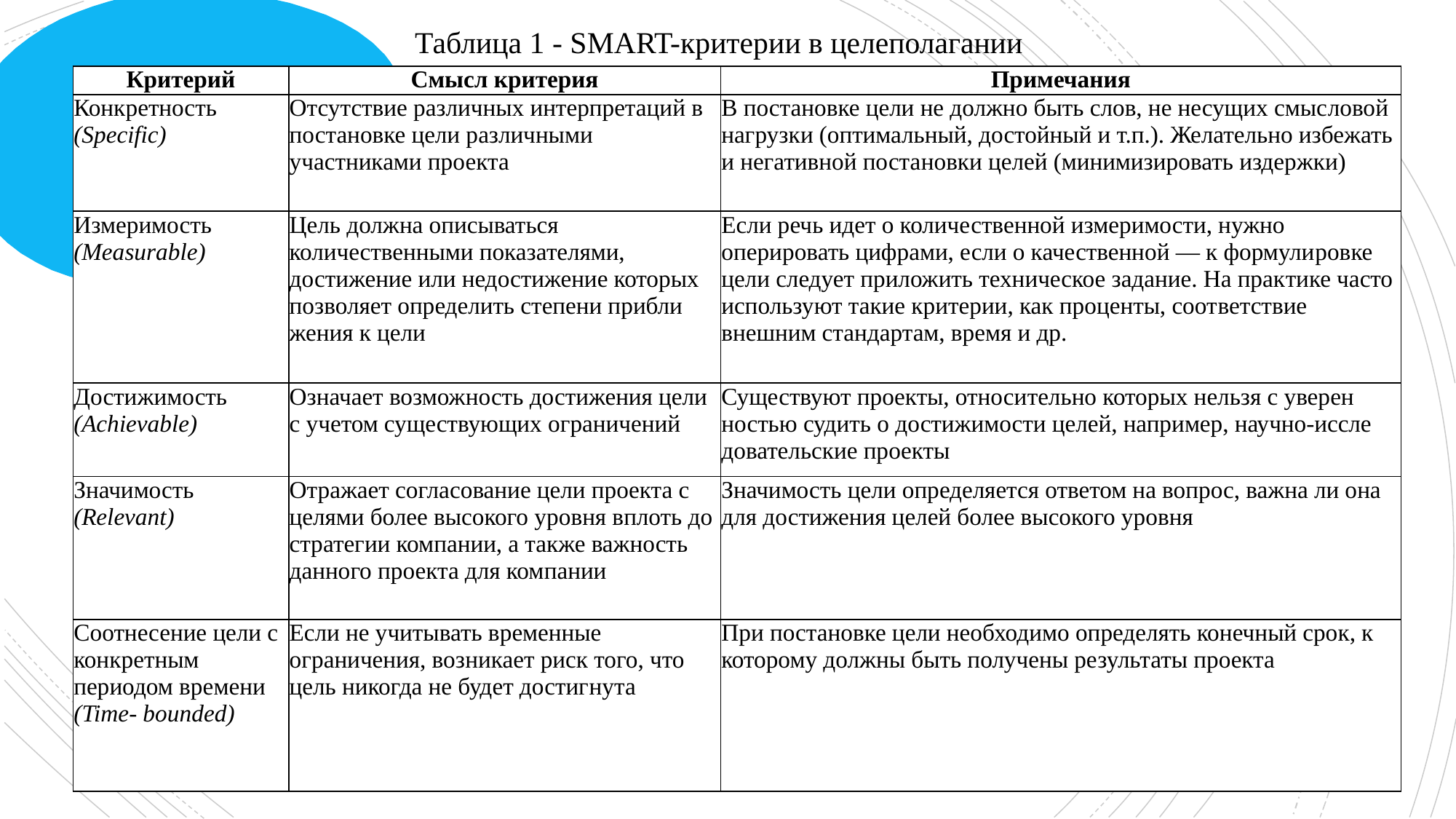

Таблица 1 - SMART-критерии в целеполагании
| Критерий | Смысл критерия | Примечания |
| --- | --- | --- |
| Конкретность (Specific) | Отсутствие различных интерпретаций в постановке цели различными участниками про­екта | В постановке цели не должно быть слов, не несущих смыс­ловой нагрузки (оптимальный, достойный и т.п.). Желательно избежать и негативной поста­новки целей (минимизировать издержки) |
| Измеримость (Measurable) | Цель должна описываться количественными показателями, достижение или недостижение которых позво­ляет определить степени прибли­жения к цели | Если речь идет о количе­ственной измеримости, нужно оперировать цифрами, если о качественной — к формули­ровке цели следует приложить техническое задание. На прак­тике часто используют такие критерии, как проценты, соот­ветствие внешним стандартам, время и др. |
| Дости­жимость (Achiеvable) | Означает возмож­ность достижения цели с учетом существующих ограничений | Существуют проекты, относи­тельно которых нельзя с уверен­ностью судить о достижимости целей, например, научно-иссле­довательские проекты |
| Значимость (Relevant) | Отражает согла­сование цели проекта с целями более высокого уровня вплоть до стратегии ком­пании, а также важность данного проекта для ком­пании | Значимость цели определяется ответом на вопрос, важна ли она для достижения целей более высокого уровня |
| Соотнесение цели с кон­кретным периодом вре­мени (Time- bounded) | Если не учиты­вать временные ограничения, воз­никает риск того, что цель никогда не будет достиг­нута | При постановке цели необ­ходимо определять конечный срок, к которому должны быть получены результаты проекта |